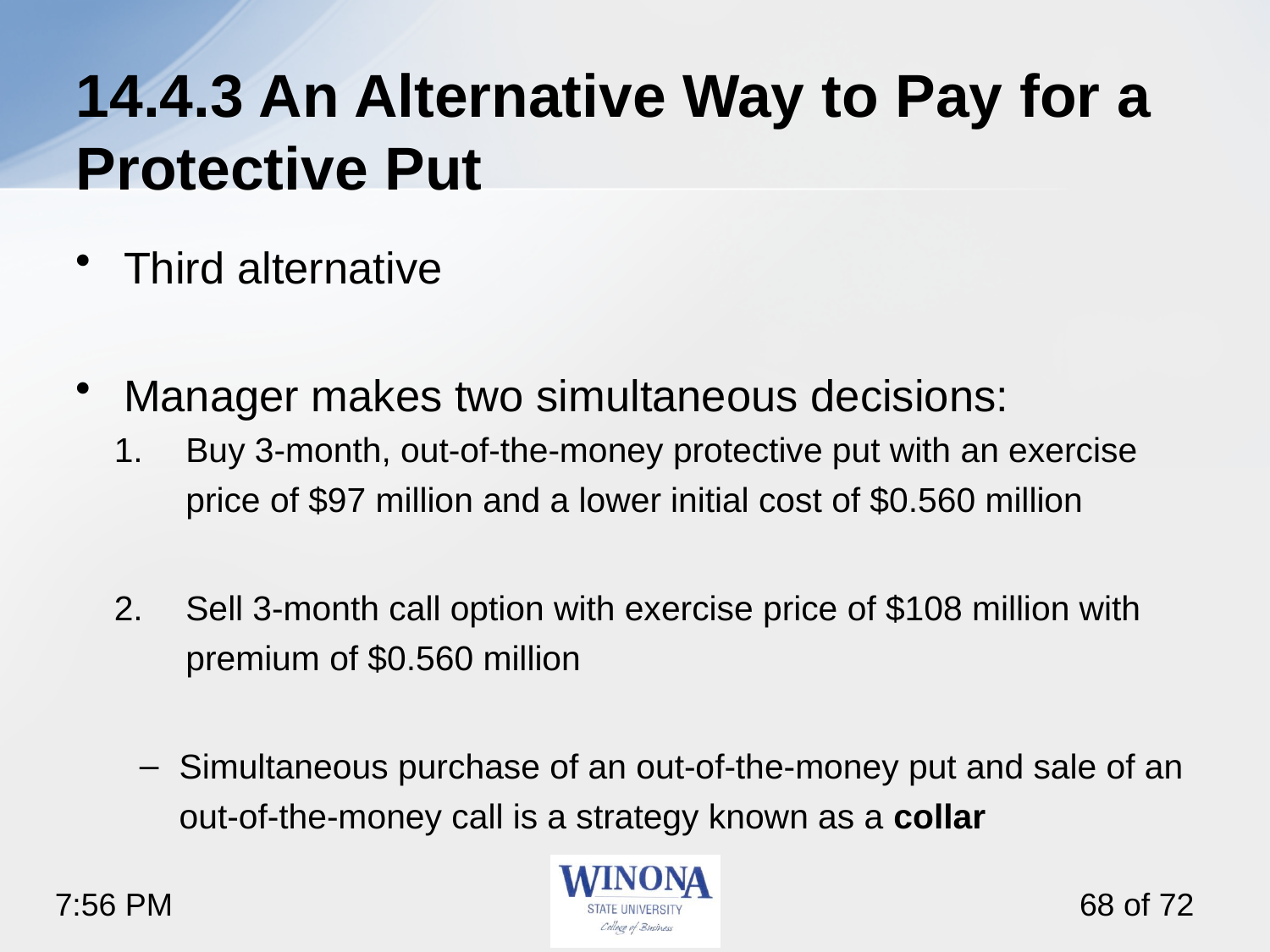

# 14.4.3 An Alternative Way to Pay for a Protective Put
Third alternative

Manager makes two simultaneous decisions:
Buy 3-month, out-of-the-money protective put with an exercise price of $97 million and a lower initial cost of $0.560 million

Sell 3-month call option with exercise price of $108 million with premium of $0.560 million

Simultaneous purchase of an out-of-the-money put and sale of an out-of-the-money call is a strategy known as a collar